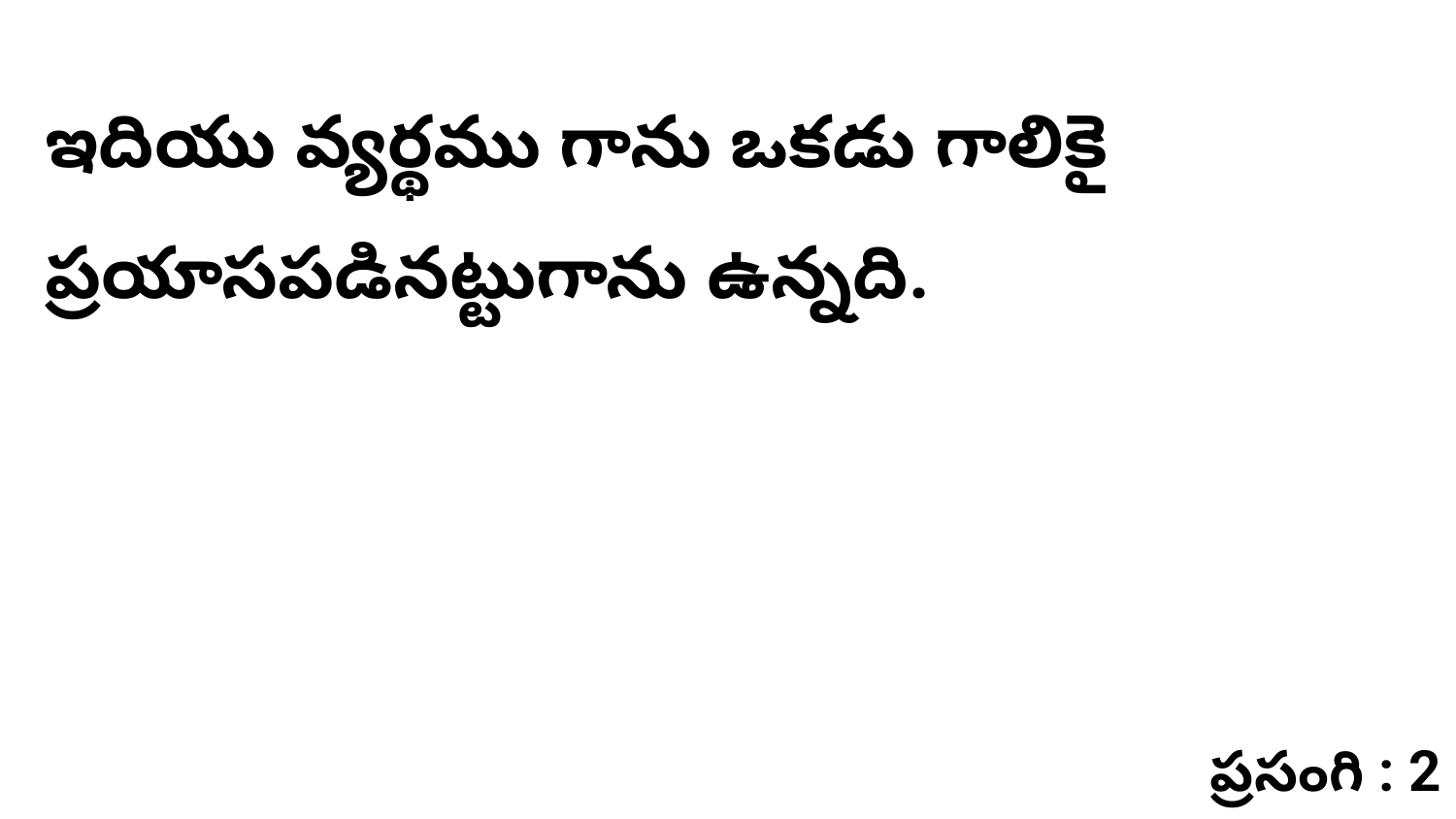

ఇదియు వ్యర్థము గాను ఒకడు గాలికై ప్రయాసపడినట్టుగాను ఉన్నది.
ప్రసంగి : 2